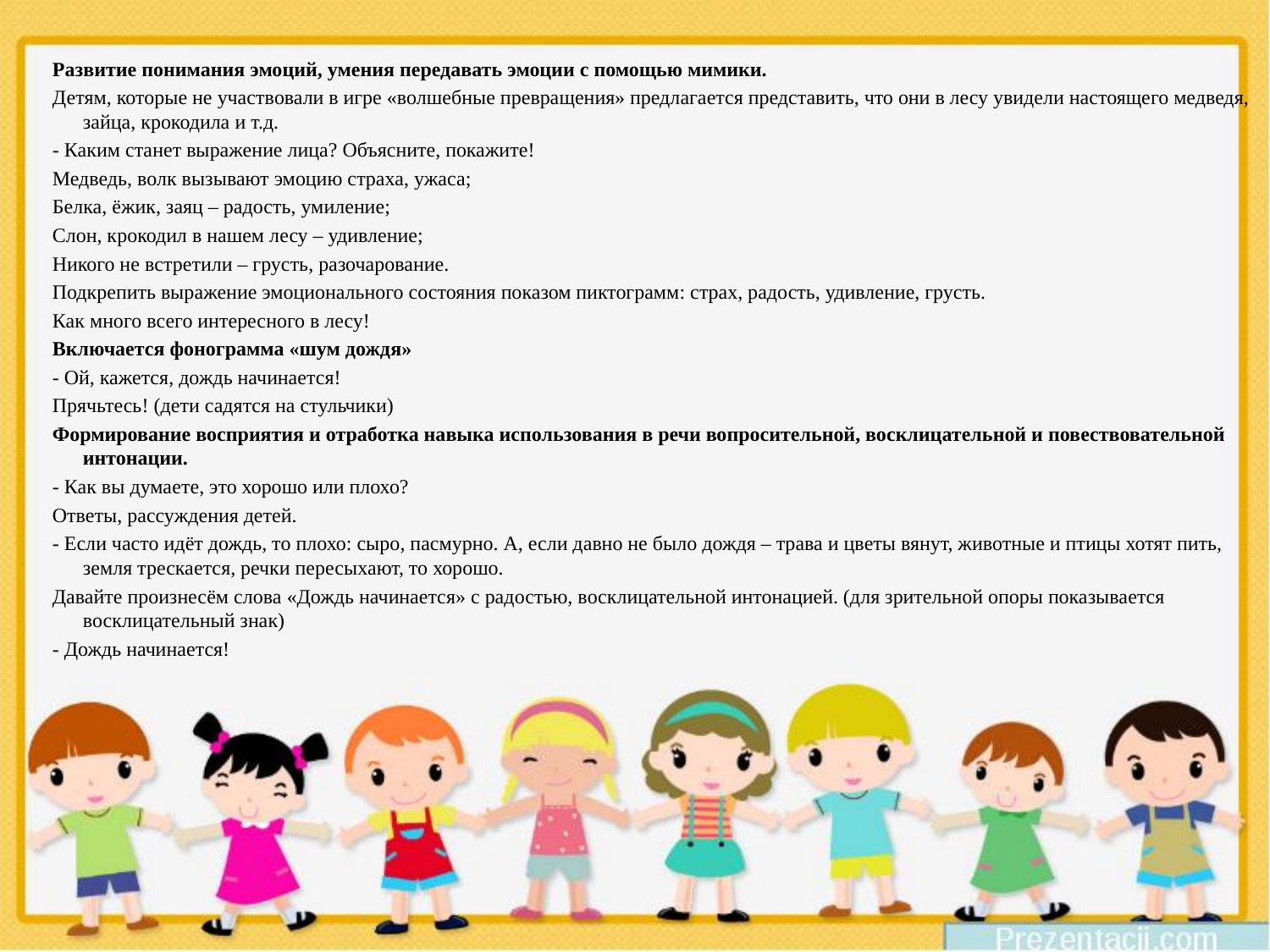

Развитие понимания эмоций, умения передавать эмоции с помощью мимики.
Детям, которые не участвовали в игре «волшебные превращения» предлагается представить, что они в лесу увидели настоящего медведя, зайца, крокодила и т.д.
- Каким станет выражение лица? Объясните, покажите!
Медведь, волк вызывают эмоцию страха, ужаса;
Белка, ёжик, заяц – радость, умиление;
Слон, крокодил в нашем лесу – удивление;
Никого не встретили – грусть, разочарование.
Подкрепить выражение эмоционального состояния показом пиктограмм: страх, радость, удивление, грусть.
Как много всего интересного в лесу!
Включается фонограмма «шум дождя»
- Ой, кажется, дождь начинается!
Прячьтесь! (дети садятся на стульчики)
Формирование восприятия и отработка навыка использования в речи вопросительной, восклицательной и повествовательной интонации.
- Как вы думаете, это хорошо или плохо?
Ответы, рассуждения детей.
- Если часто идёт дождь, то плохо: сыро, пасмурно. А, если давно не было дождя – трава и цветы вянут, животные и птицы хотят пить, земля трескается, речки пересыхают, то хорошо.
Давайте произнесём слова «Дождь начинается» с радостью, восклицательной интонацией. (для зрительной опоры показывается восклицательный знак)
- Дождь начинается!